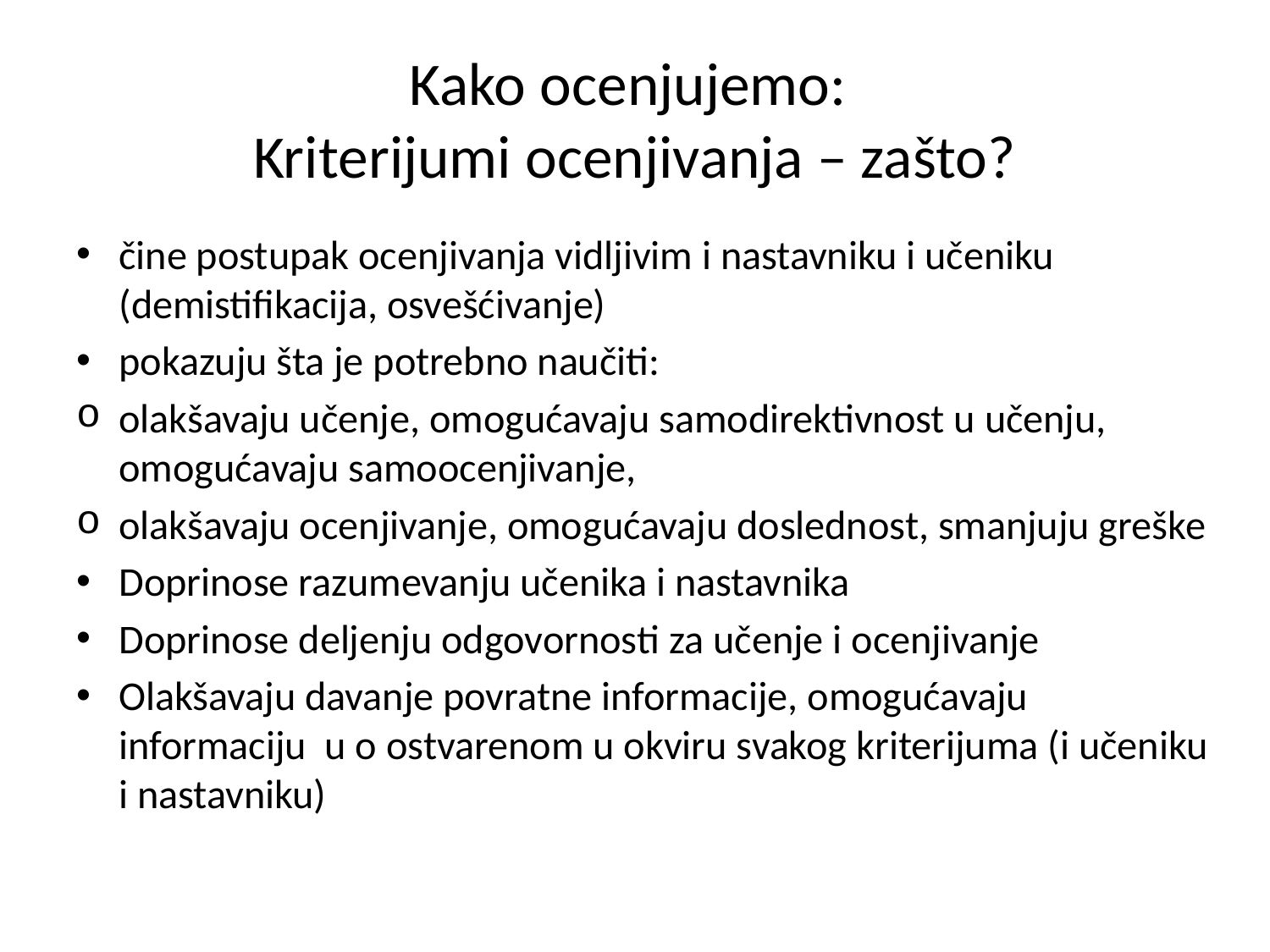

# Kako ocenjujemo: Kriterijumi ocenjivanja – zašto?
čine postupak ocenjivanja vidljivim i nastavniku i učeniku (demistifikacija, osvešćivanje)
pokazuju šta je potrebno naučiti:
olakšavaju učenje, omogućavaju samodirektivnost u učenju, omogućavaju samoocenjivanje,
olakšavaju ocenjivanje, omogućavaju doslednost, smanjuju greške
Doprinose razumevanju učenika i nastavnika
Doprinose deljenju odgovornosti za učenje i ocenjivanje
Olakšavaju davanje povratne informacije, omogućavaju informaciju  u o ostvarenom u okviru svakog kriterijuma (i učeniku i nastavniku)